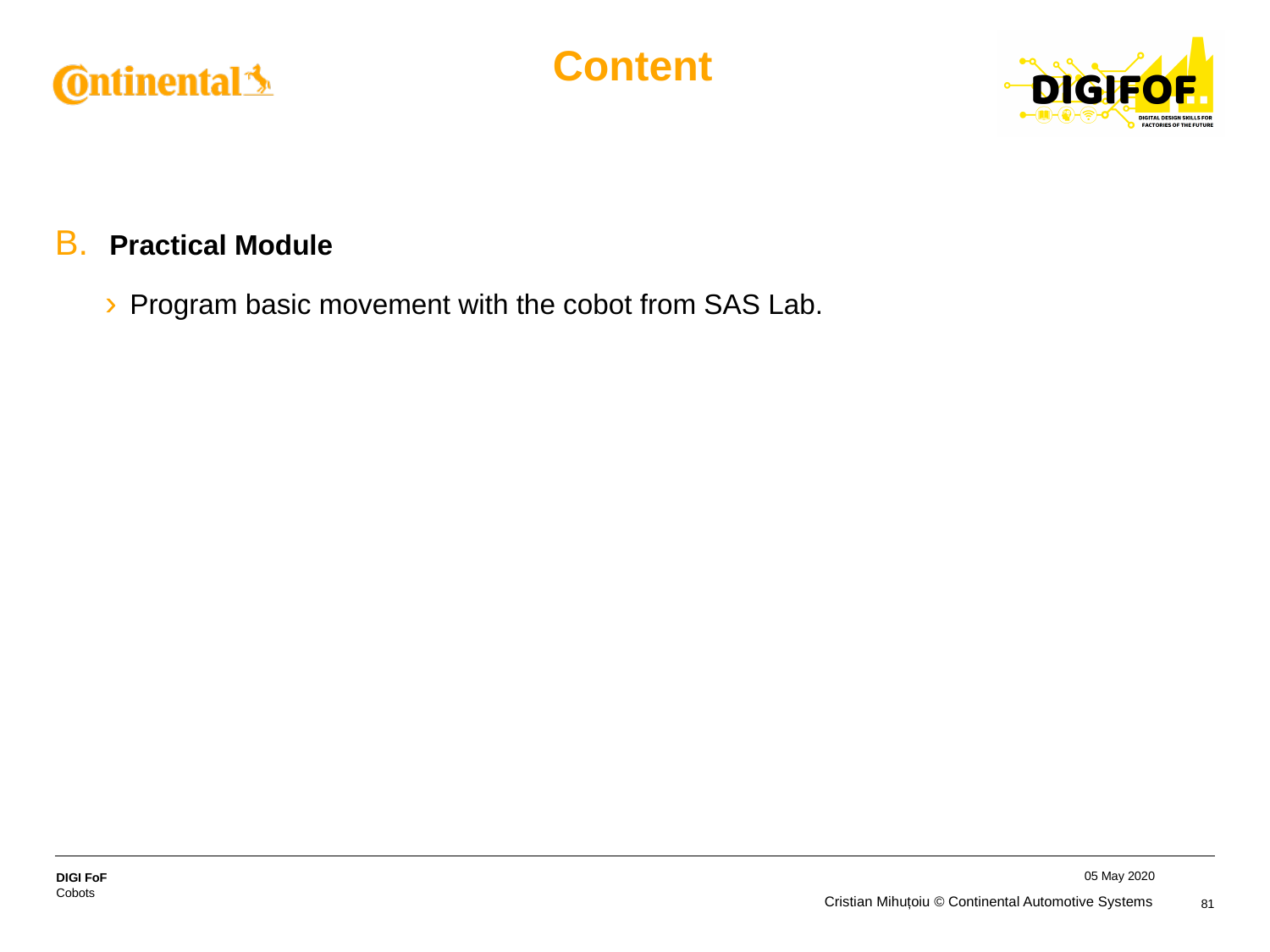

# Content

 Practical Module
Program basic movement with the cobot from SAS Lab.